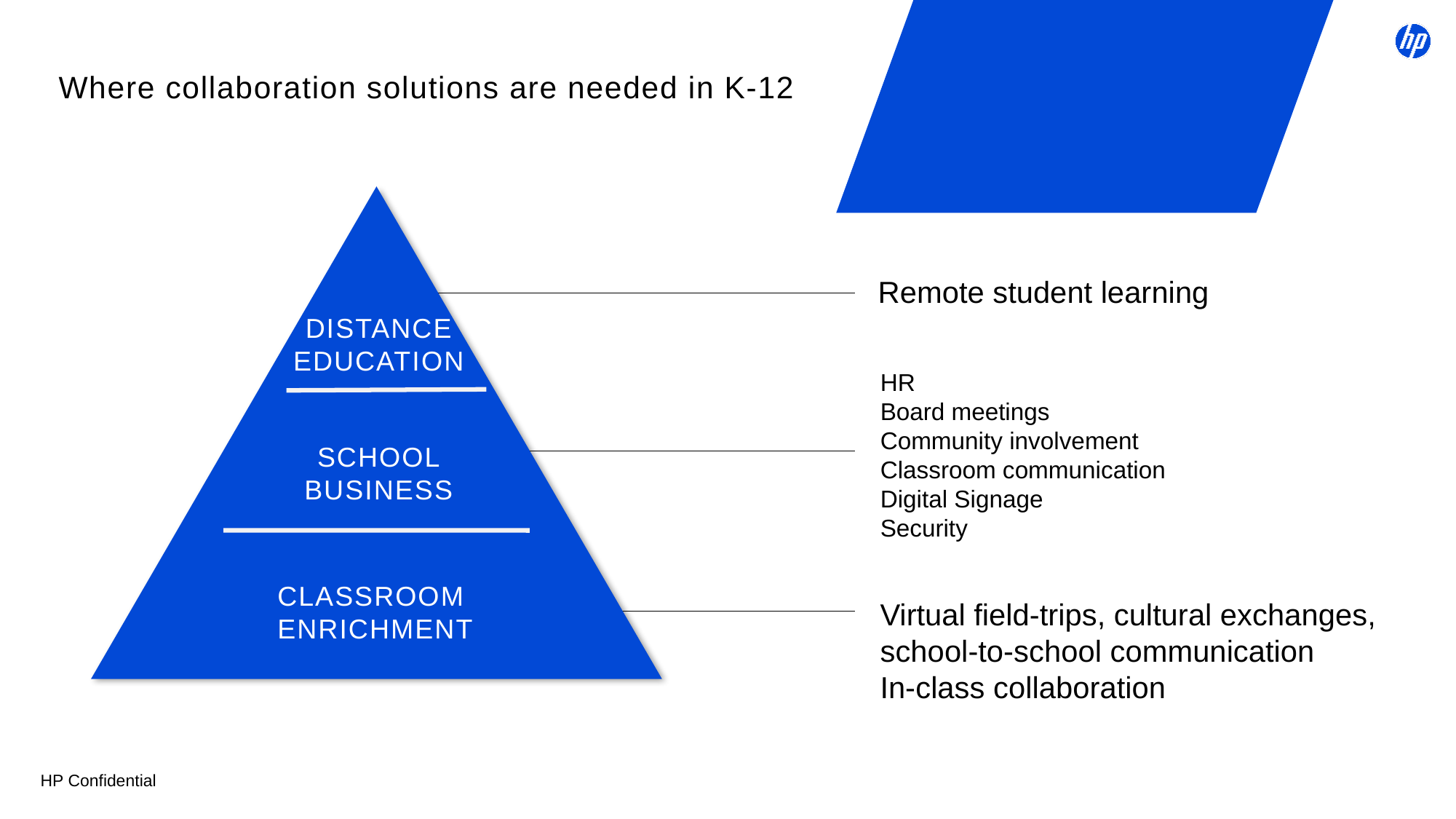

Where collaboration solutions are needed in K-12

Remote student learning
Distance
education
HR
Board meetings
Community involvement
Classroom communication
Digital Signage
Security

School
business

Classroom
enrichment
Virtual field-trips, cultural exchanges,
school-to-school communication
In-class collaboration